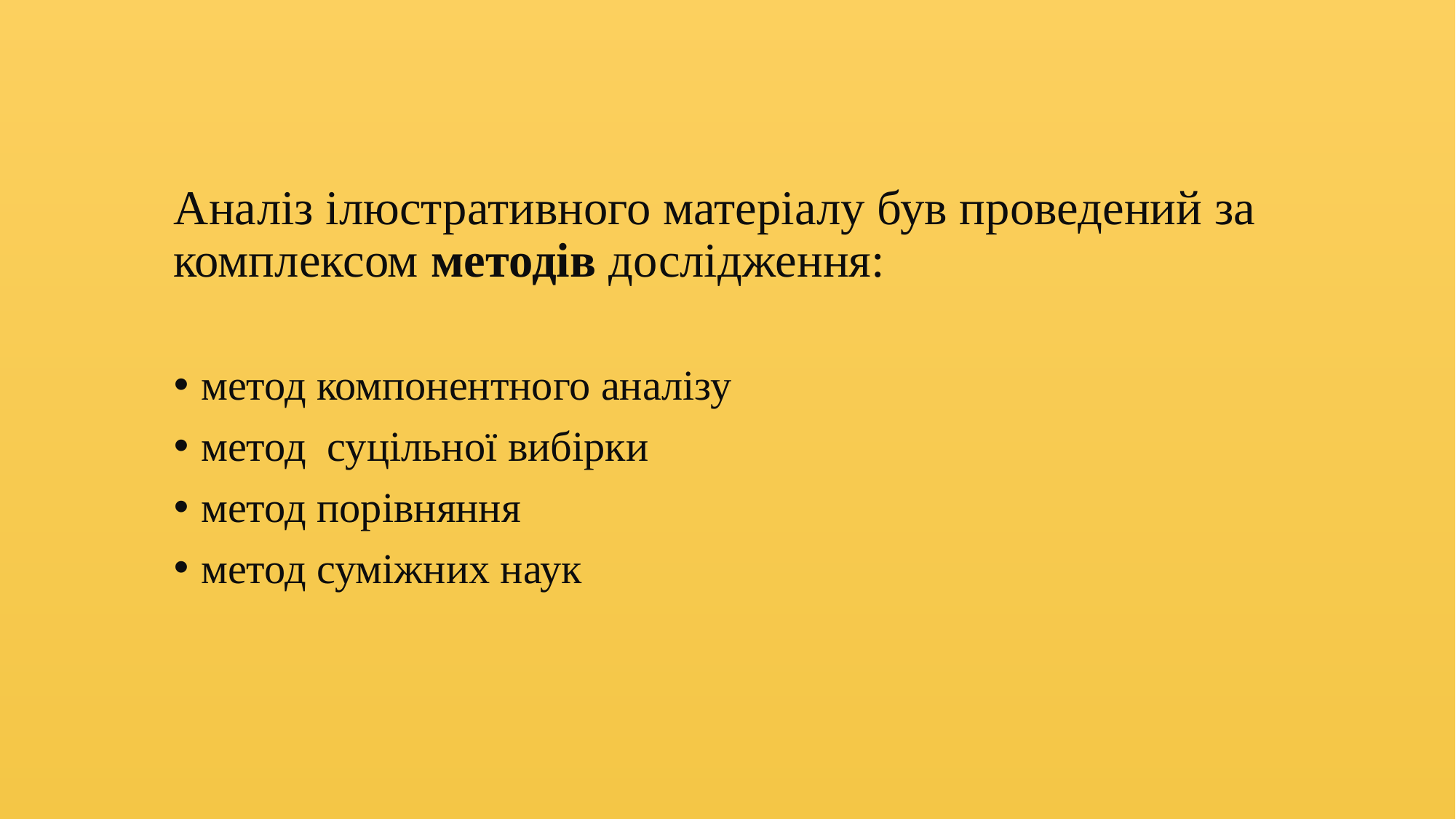

Аналіз ілюстративного матеріалу був проведений за комплексом методів дослідження:

метод компонентного аналізу
метод  суцільної вибірки
метод порівняння
метод суміжних наук